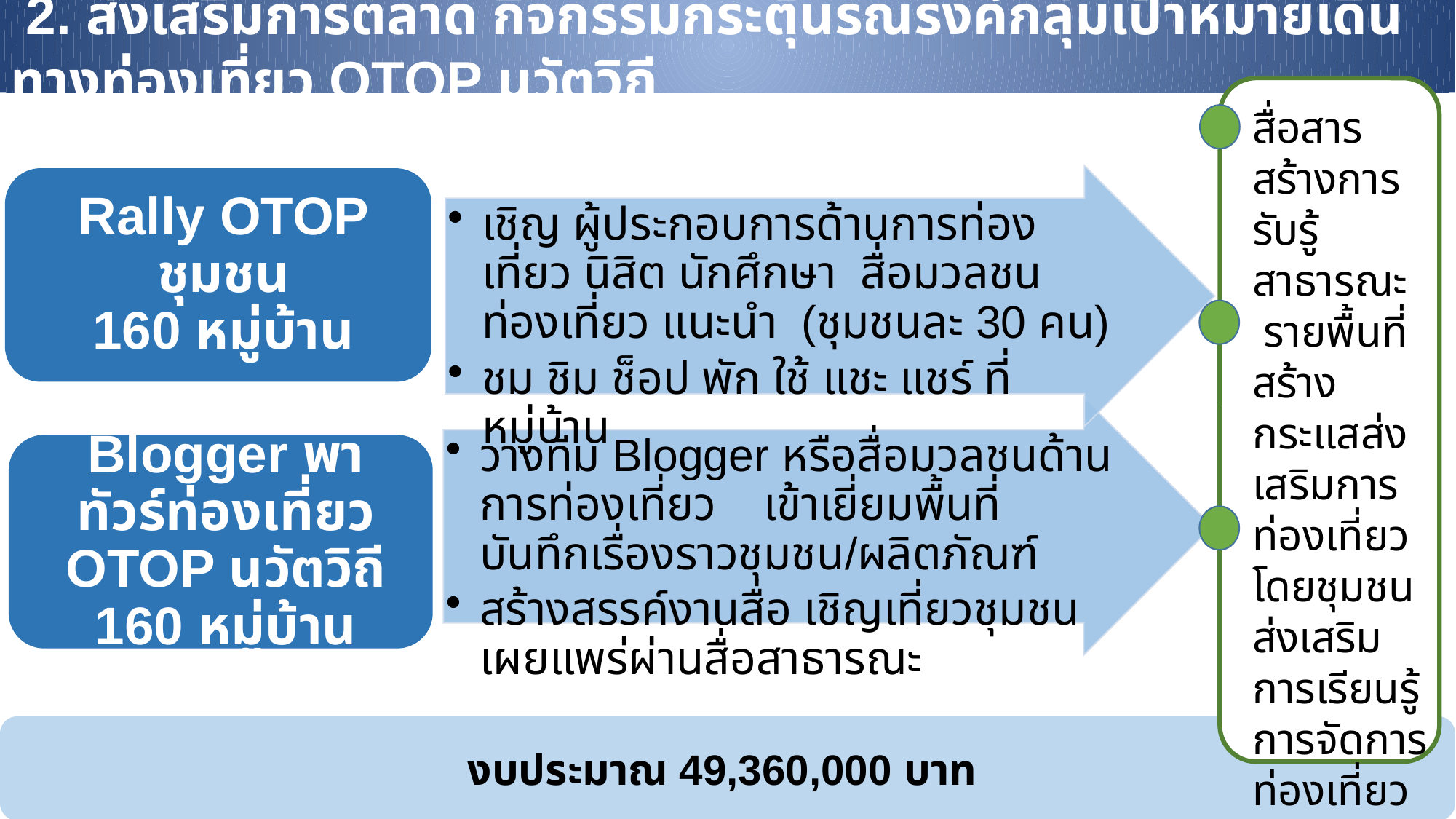

2. ส่งเสริมการตลาด กิจกรรมกระตุ้นรณรงค์กลุ่มเป้าหมายเดินทางท่องเที่ยว OTOP นวัตวิถี

สื่อสาร
สร้างการรับรู้สาธารณะ   รายพื้นที่
สร้างกระแสส่งเสริมการท่องเที่ยวโดยชุมชน
ส่งเสริมการเรียนรู้
การจัดการท่องเที่ยว
โดยชุมชน

วางทีม Blogger หรือสื่อมวลชนด้านการท่องเที่ยว    เข้าเยี่ยมพื้นที่ บันทึกเรื่องราวชุมชน/ผลิตภัณฑ์
สร้างสรรค์งานสื่อ เชิญเที่ยวชุมชน เผยแพร่ผ่านสื่อสาธารณะ
Rally OTOP ชุมชน
160 หมู่บ้าน
เชิญ ผู้ประกอบการด้านการท่องเที่ยว นิสิต นักศึกษา  สื่อมวลชน ท่องเที่ยว แนะนำ  (ชุมชนละ 30 คน)
ชม ชิม ช็อป พัก ใช้ แชะ แชร์ ที่หมู่บ้าน

Blogger พาทัวร์ท่องเที่ยว OTOP นวัตวิถี
160 หมู่บ้าน

งบประมาณ 49,360,000 บาท